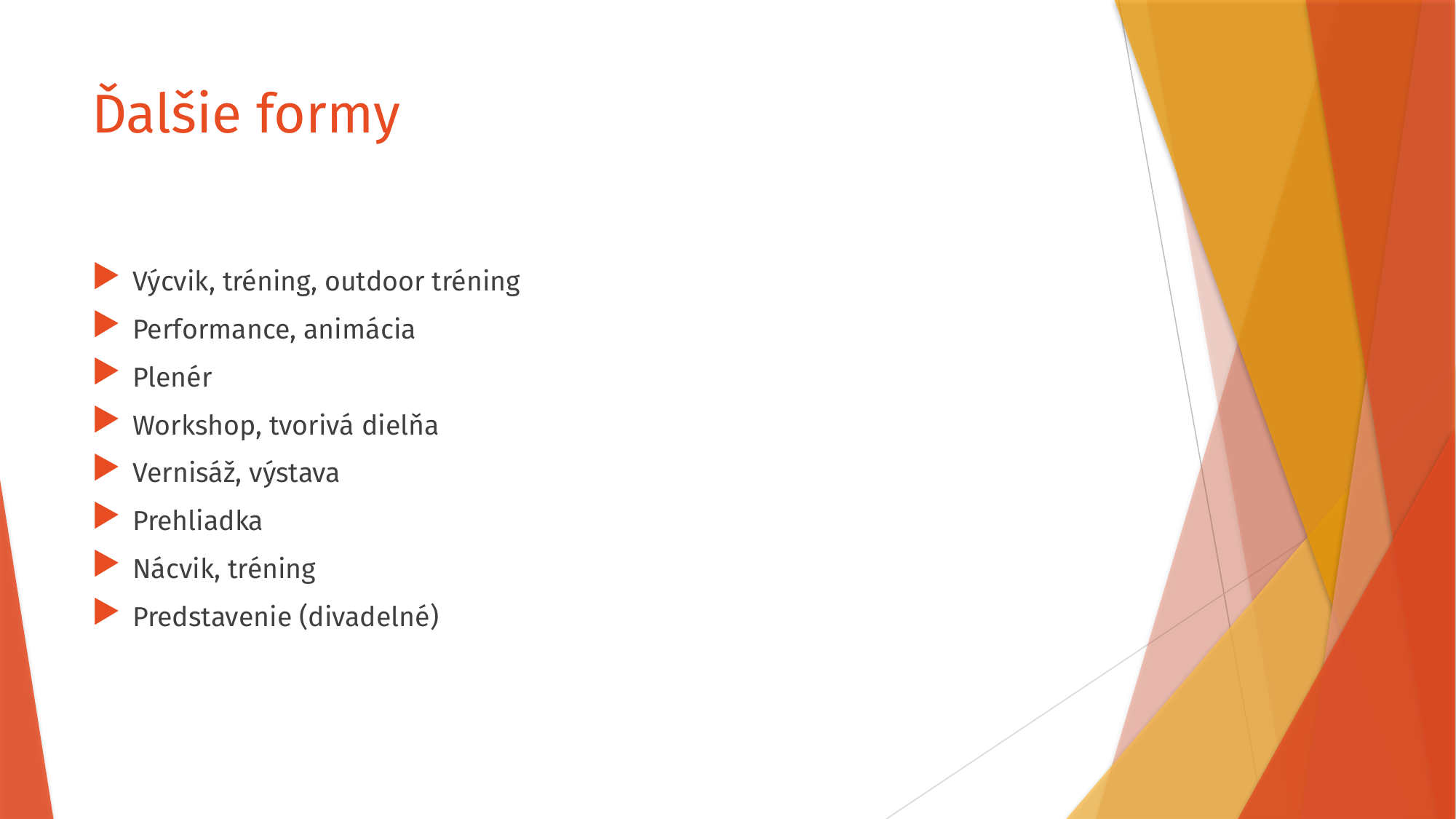

# Ďalšie formy
Výcvik, tréning, outdoor tréning
Performance, animácia
Plenér
Workshop, tvorivá dielňa
Vernisáž, výstava
Prehliadka
Nácvik, tréning
Predstavenie (divadelné)